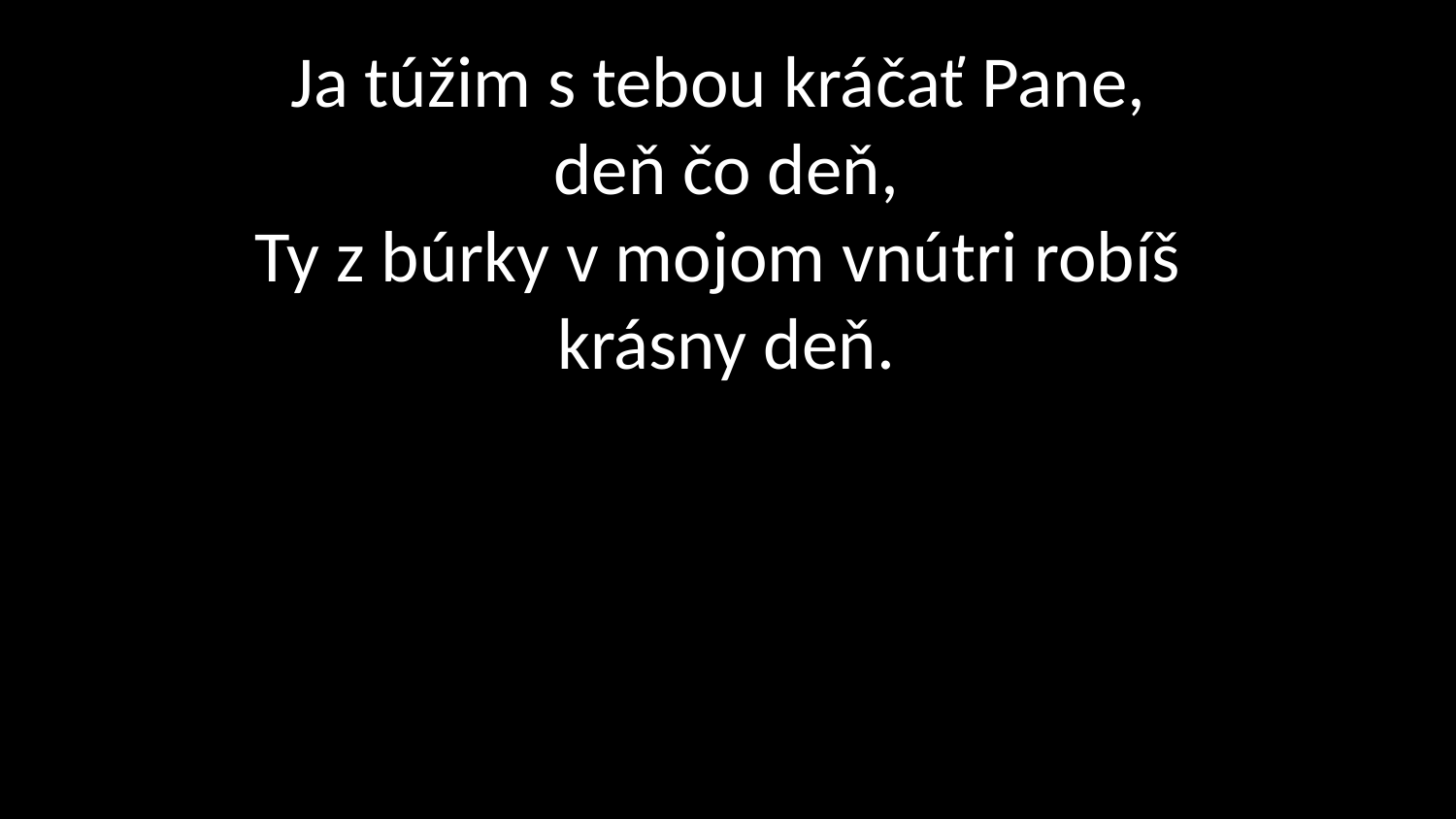

# Ja túžim s tebou kráčať Pane, deň čo deň, Ty z búrky v mojom vnútri robíš krásny deň.